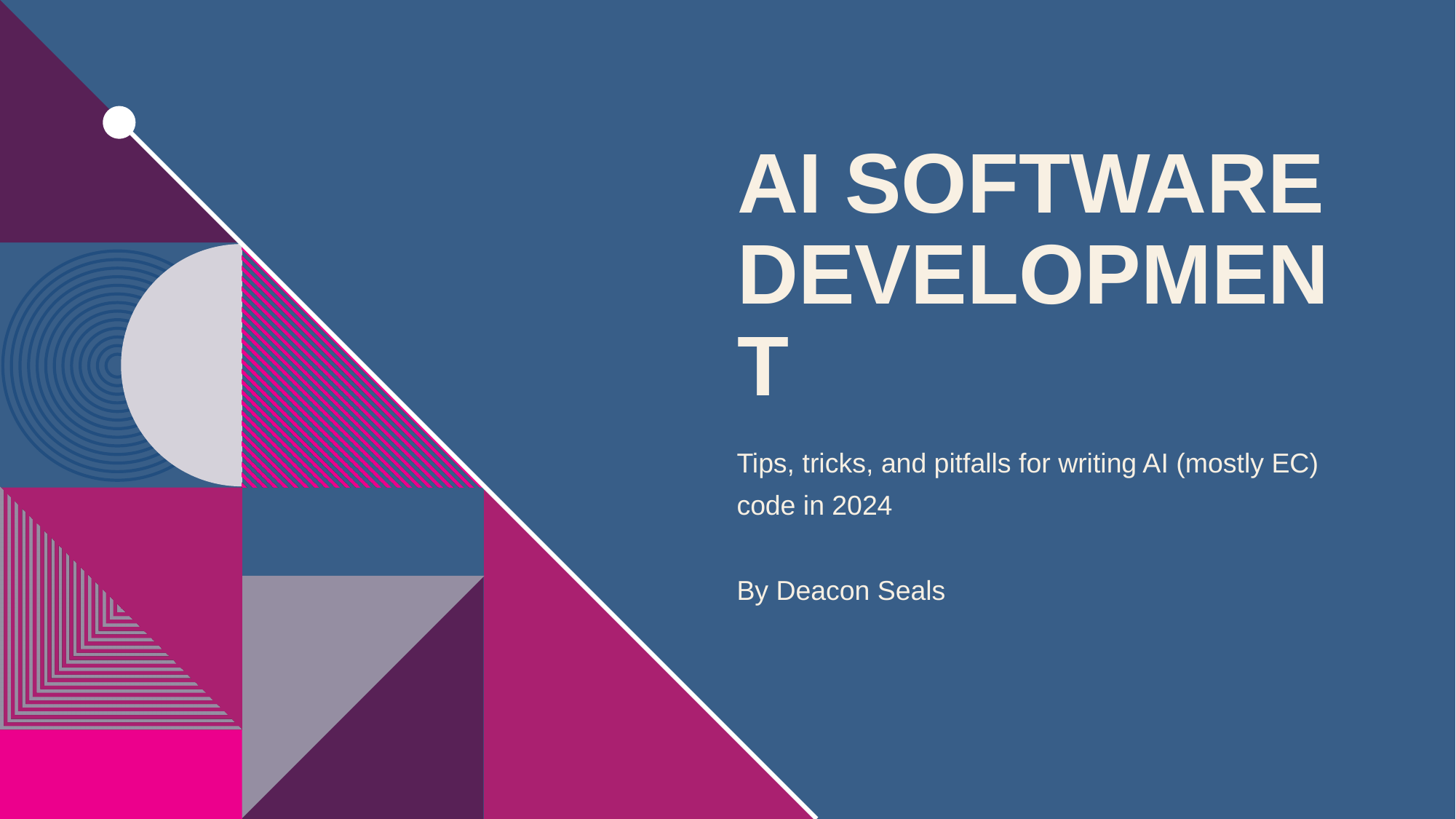

# AI Software Development
Tips, tricks, and pitfalls for writing AI (mostly EC) code in 2024
By Deacon Seals